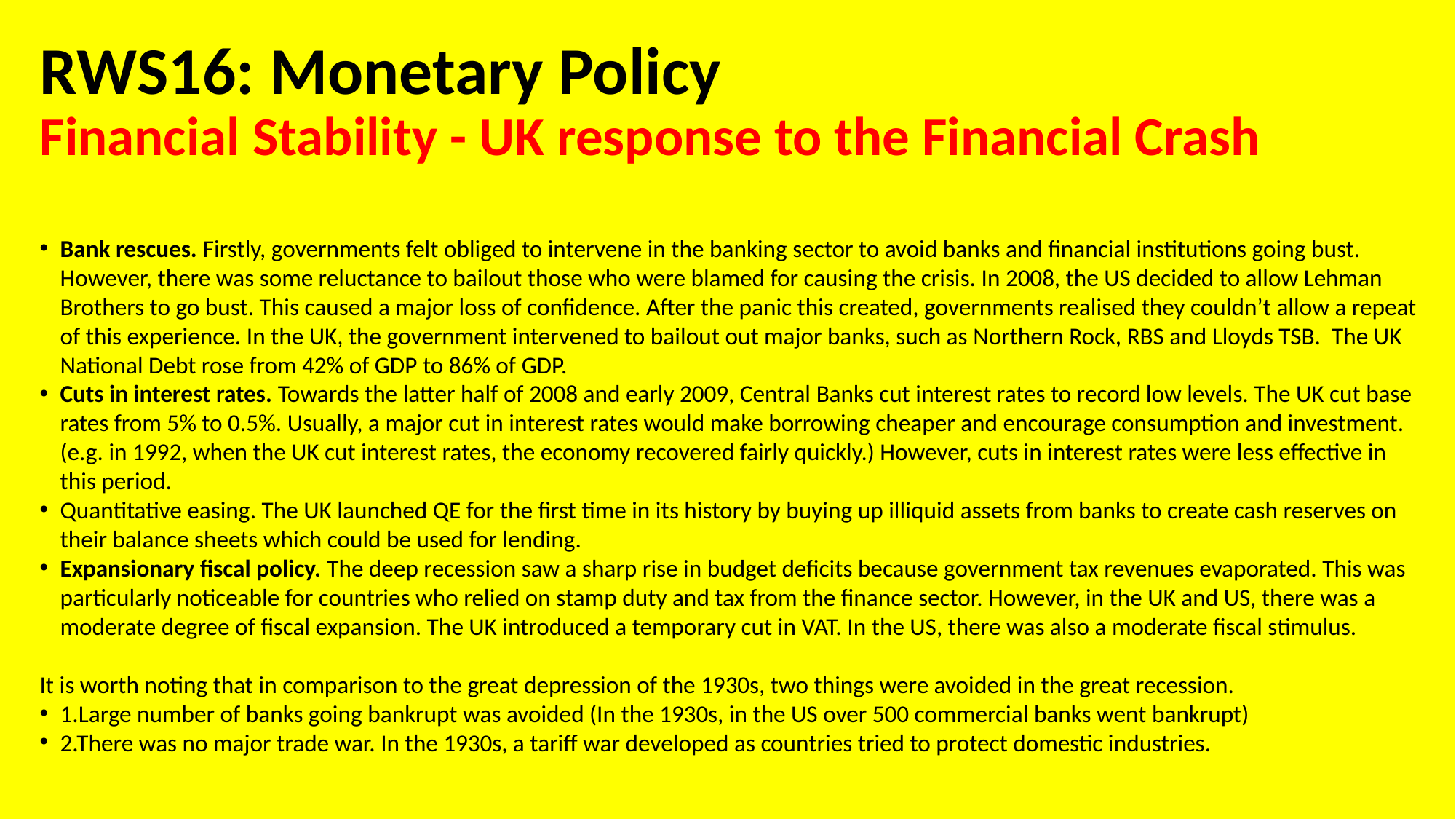

# RWS16: Monetary Policy Financial Stability - UK response to the Financial Crash
Bank rescues. Firstly, governments felt obliged to intervene in the banking sector to avoid banks and financial institutions going bust. However, there was some reluctance to bailout those who were blamed for causing the crisis. In 2008, the US decided to allow Lehman Brothers to go bust. This caused a major loss of confidence. After the panic this created, governments realised they couldn’t allow a repeat of this experience. In the UK, the government intervened to bailout out major banks, such as Northern Rock, RBS and Lloyds TSB.  The UK National Debt rose from 42% of GDP to 86% of GDP.
Cuts in interest rates. Towards the latter half of 2008 and early 2009, Central Banks cut interest rates to record low levels. The UK cut base rates from 5% to 0.5%. Usually, a major cut in interest rates would make borrowing cheaper and encourage consumption and investment. (e.g. in 1992, when the UK cut interest rates, the economy recovered fairly quickly.) However, cuts in interest rates were less effective in this period.
Quantitative easing. The UK launched QE for the first time in its history by buying up illiquid assets from banks to create cash reserves on their balance sheets which could be used for lending.
Expansionary fiscal policy. The deep recession saw a sharp rise in budget deficits because government tax revenues evaporated. This was particularly noticeable for countries who relied on stamp duty and tax from the finance sector. However, in the UK and US, there was a moderate degree of fiscal expansion. The UK introduced a temporary cut in VAT. In the US, there was also a moderate fiscal stimulus.

It is worth noting that in comparison to the great depression of the 1930s, two things were avoided in the great recession.
1.Large number of banks going bankrupt was avoided (In the 1930s, in the US over 500 commercial banks went bankrupt)
2.There was no major trade war. In the 1930s, a tariff war developed as countries tried to protect domestic industries.